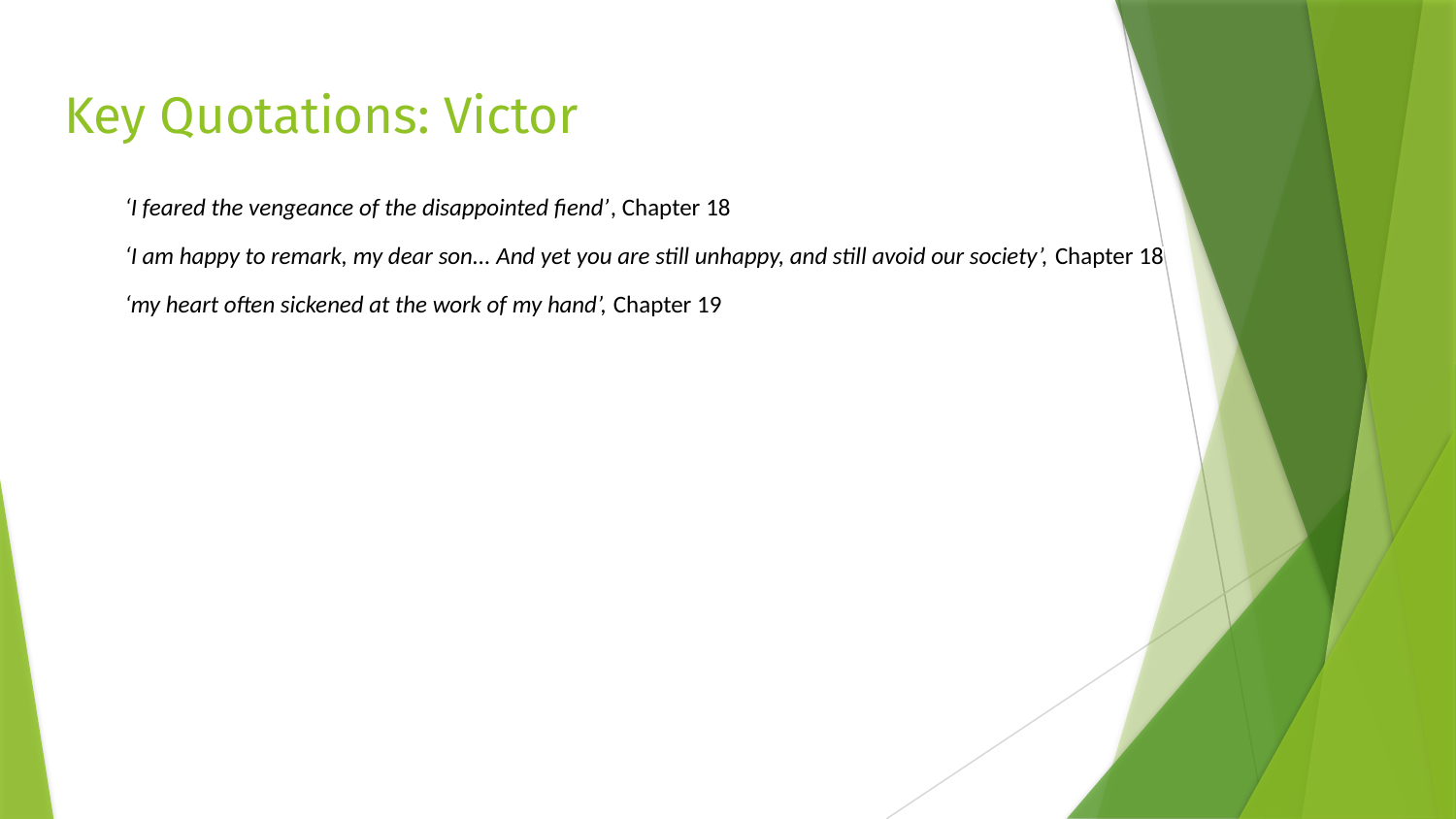

# Key Quotations: Victor
‘I feared the vengeance of the disappointed fiend’, Chapter 18

‘I am happy to remark, my dear son... And yet you are still unhappy, and still avoid our society’, Chapter 18

‘my heart often sickened at the work of my hand’, Chapter 19